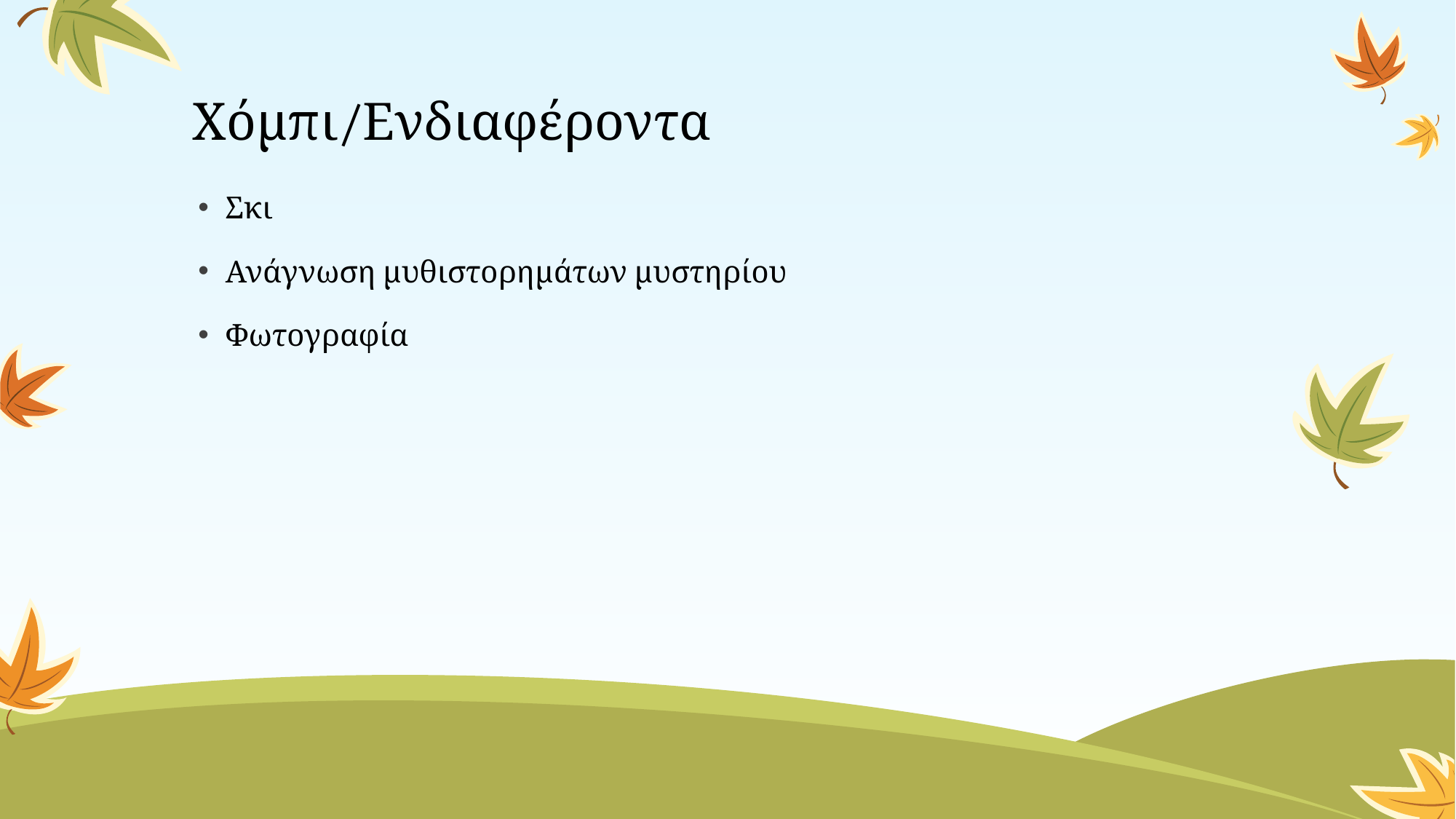

# Χόμπι/Ενδιαφέροντα
Σκι
Ανάγνωση μυθιστορημάτων μυστηρίου
Φωτογραφία